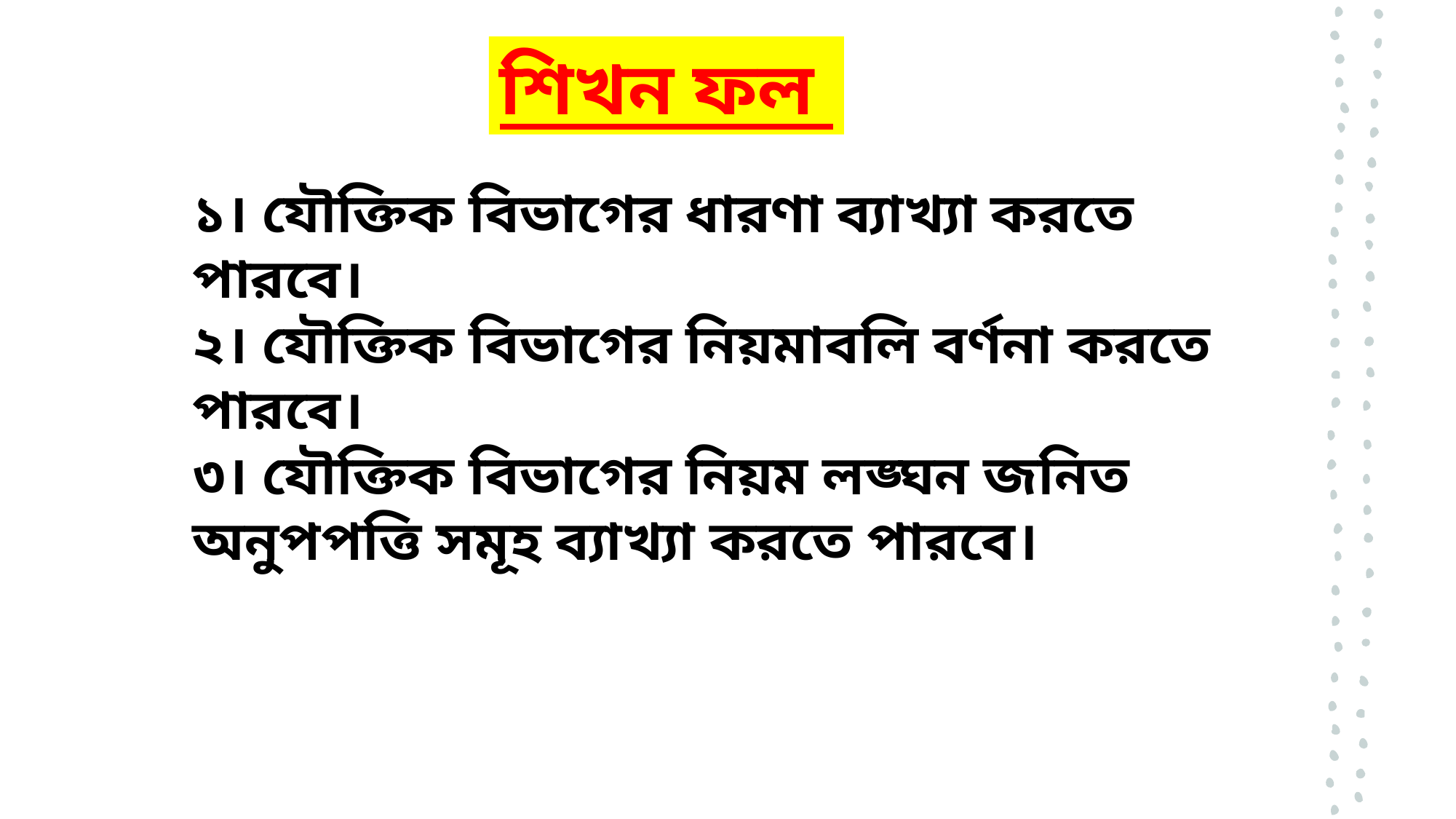

শিখন ফল
১। যৌক্তিক বিভাগের ধারণা ব্যাখ্যা করতে পারবে।
২। যৌক্তিক বিভাগের নিয়মাবলি বর্ণনা করতে পারবে।
৩। যৌক্তিক বিভাগের নিয়ম লঙ্ঘন জনিত অনুপপত্তি সমূহ ব্যাখ্যা করতে পারবে।